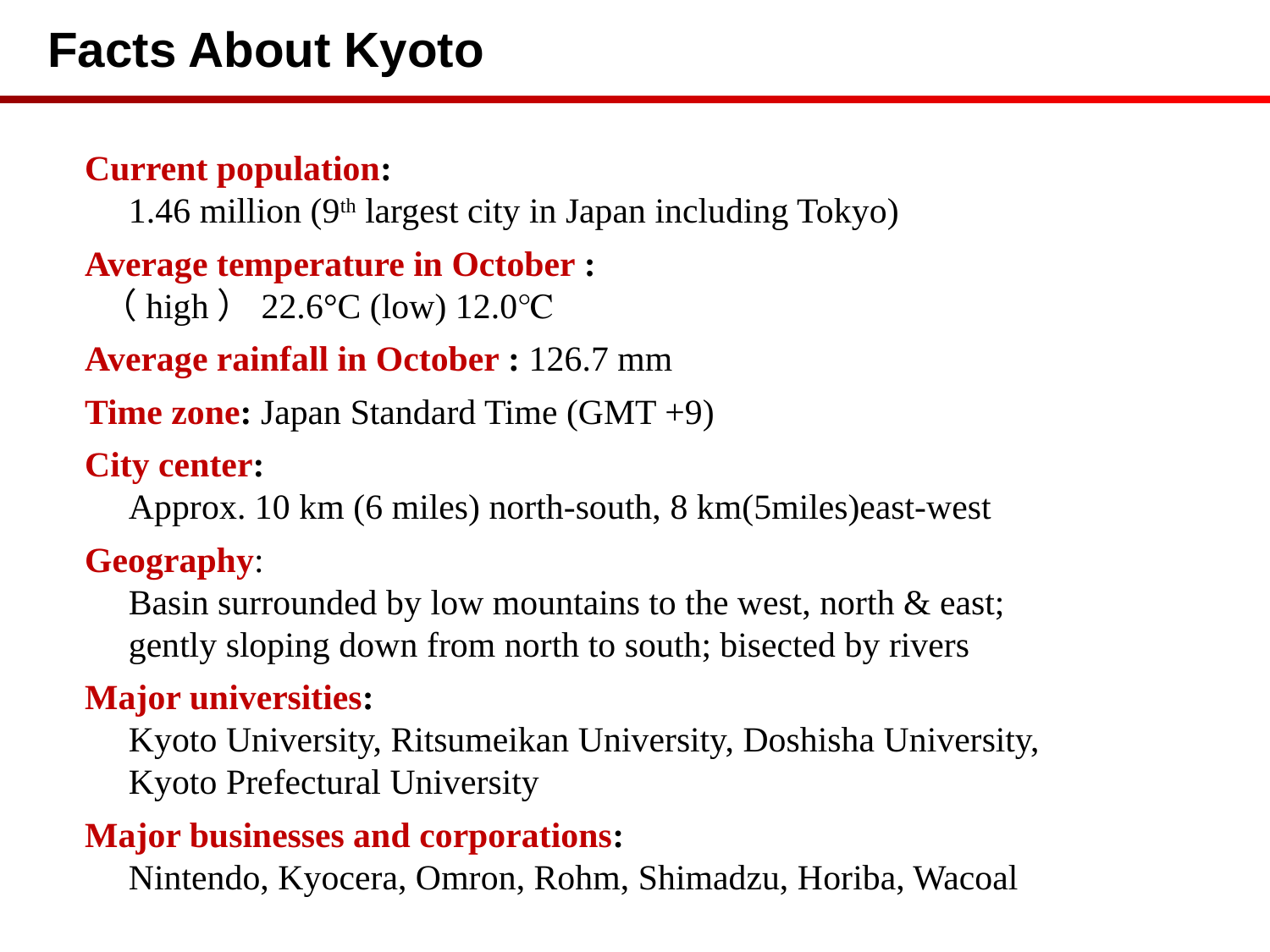

Facts About Kyoto
Current population:
　1.46 million (9th largest city in Japan including Tokyo)
Average temperature in October :
 （high）22.6°C (low) 12.0℃
Average rainfall in October : 126.7 mm
Time zone: Japan Standard Time (GMT +9)
City center:
　Approx. 10 km (6 miles) north-south, 8 km(5miles)east-west
Geography:
　Basin surrounded by low mountains to the west, north & east;
　gently sloping down from north to south; bisected by rivers
Major universities:
　Kyoto University, Ritsumeikan University, Doshisha University,
　Kyoto Prefectural University
Major businesses and corporations:
　Nintendo, Kyocera, Omron, Rohm, Shimadzu, Horiba, Wacoal